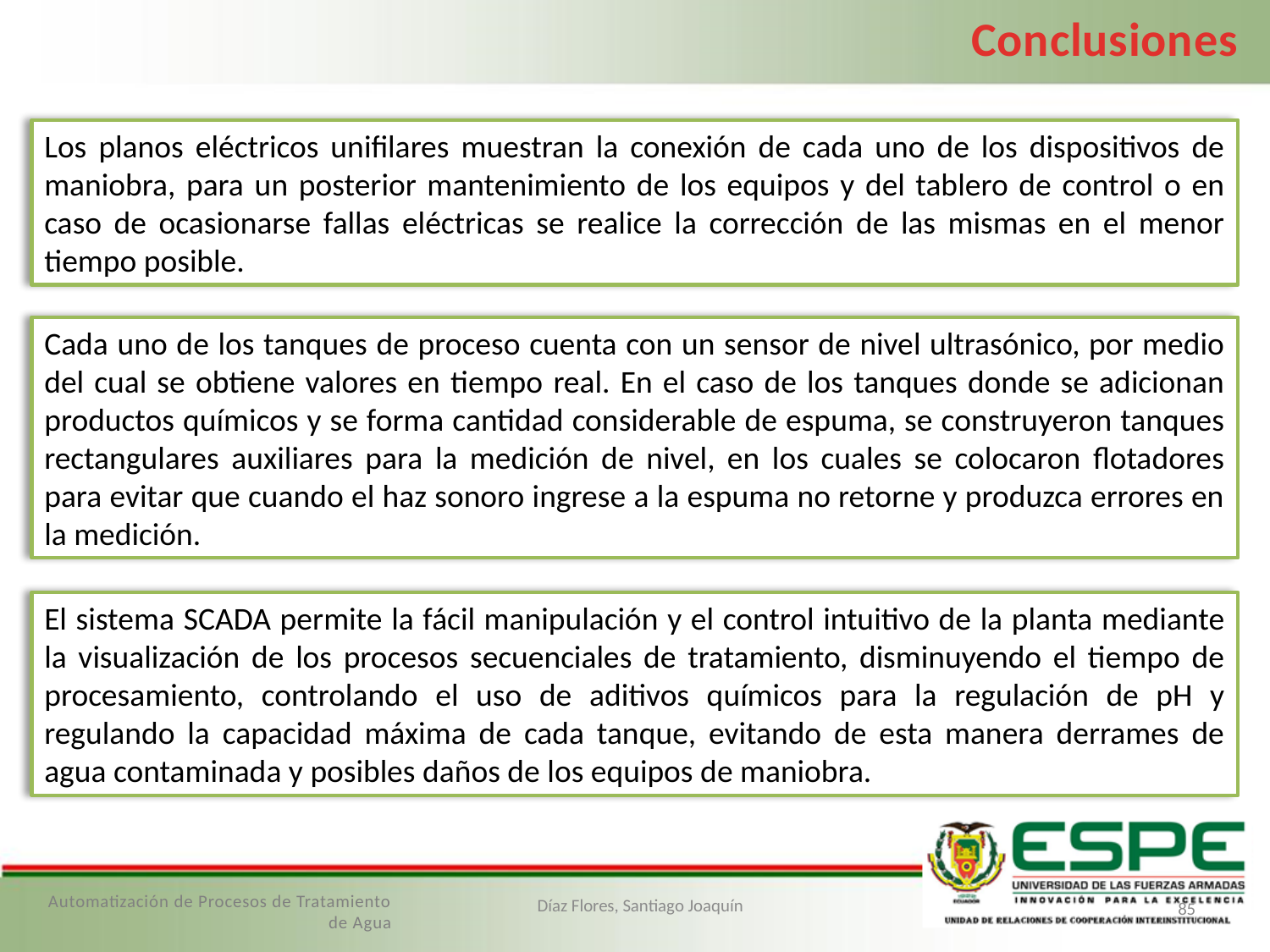

Conclusiones
Los planos eléctricos unifilares muestran la conexión de cada uno de los dispositivos de maniobra, para un posterior mantenimiento de los equipos y del tablero de control o en caso de ocasionarse fallas eléctricas se realice la corrección de las mismas en el menor tiempo posible.
Cada uno de los tanques de proceso cuenta con un sensor de nivel ultrasónico, por medio del cual se obtiene valores en tiempo real. En el caso de los tanques donde se adicionan productos químicos y se forma cantidad considerable de espuma, se construyeron tanques rectangulares auxiliares para la medición de nivel, en los cuales se colocaron flotadores para evitar que cuando el haz sonoro ingrese a la espuma no retorne y produzca errores en la medición.
El sistema SCADA permite la fácil manipulación y el control intuitivo de la planta mediante la visualización de los procesos secuenciales de tratamiento, disminuyendo el tiempo de procesamiento, controlando el uso de aditivos químicos para la regulación de pH y regulando la capacidad máxima de cada tanque, evitando de esta manera derrames de agua contaminada y posibles daños de los equipos de maniobra.
Automatización de Procesos de Tratamiento de Agua
Díaz Flores, Santiago Joaquín
85